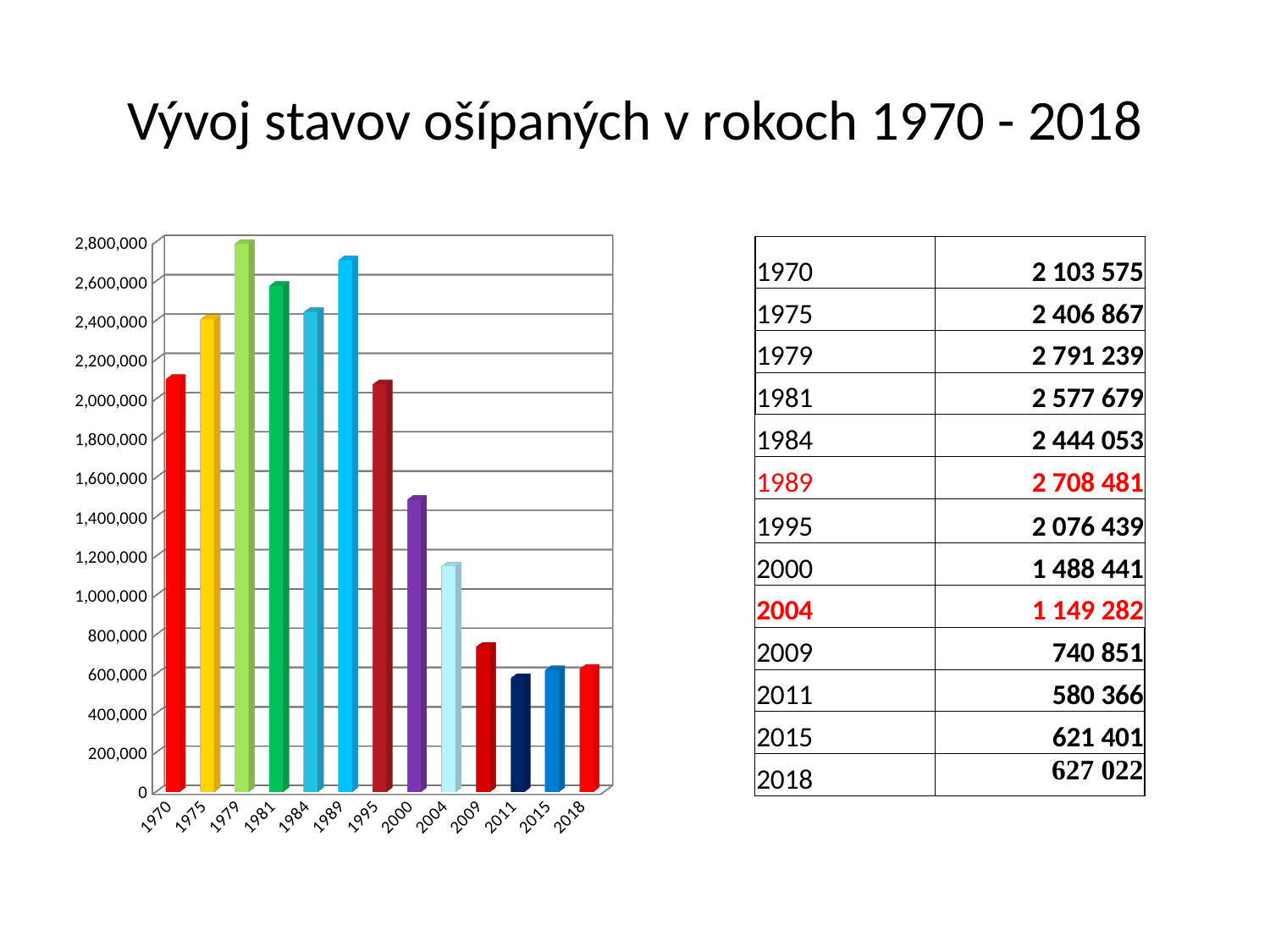

# Vývoj stavov ošípaných v rokoch 1970 - 2018

[unsupported chart]

| 1970 | 2 103 575 |
| --- | --- |
| 1975 | 2 406 867 |
| 1979 | 2 791 239 |
| 1981 | 2 577 679 |
| 1984 | 2 444 053 |
| 1989 | 2 708 481 |
| 1995 | 2 076 439 |
| 2000 | 1 488 441 |
| 2004 | 1 149 282 |
| 2009 | 740 851 |
| 2011 | 580 366 |
| 2015 | 621 401 |
| 2018 | 627 022 |